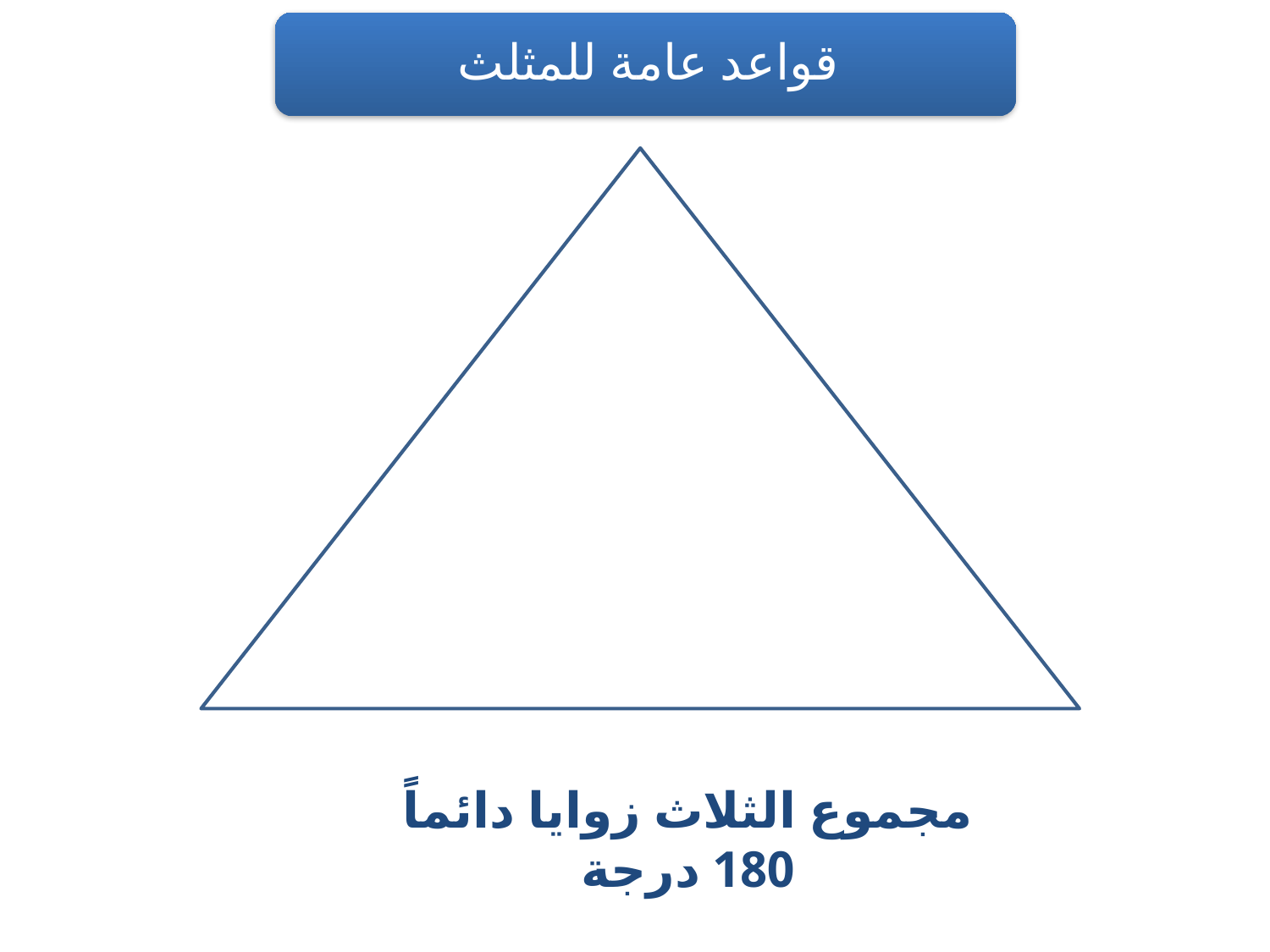

قواعد عامة للمثلث

مجموع الثلاث زوايا دائماً 180 درجة